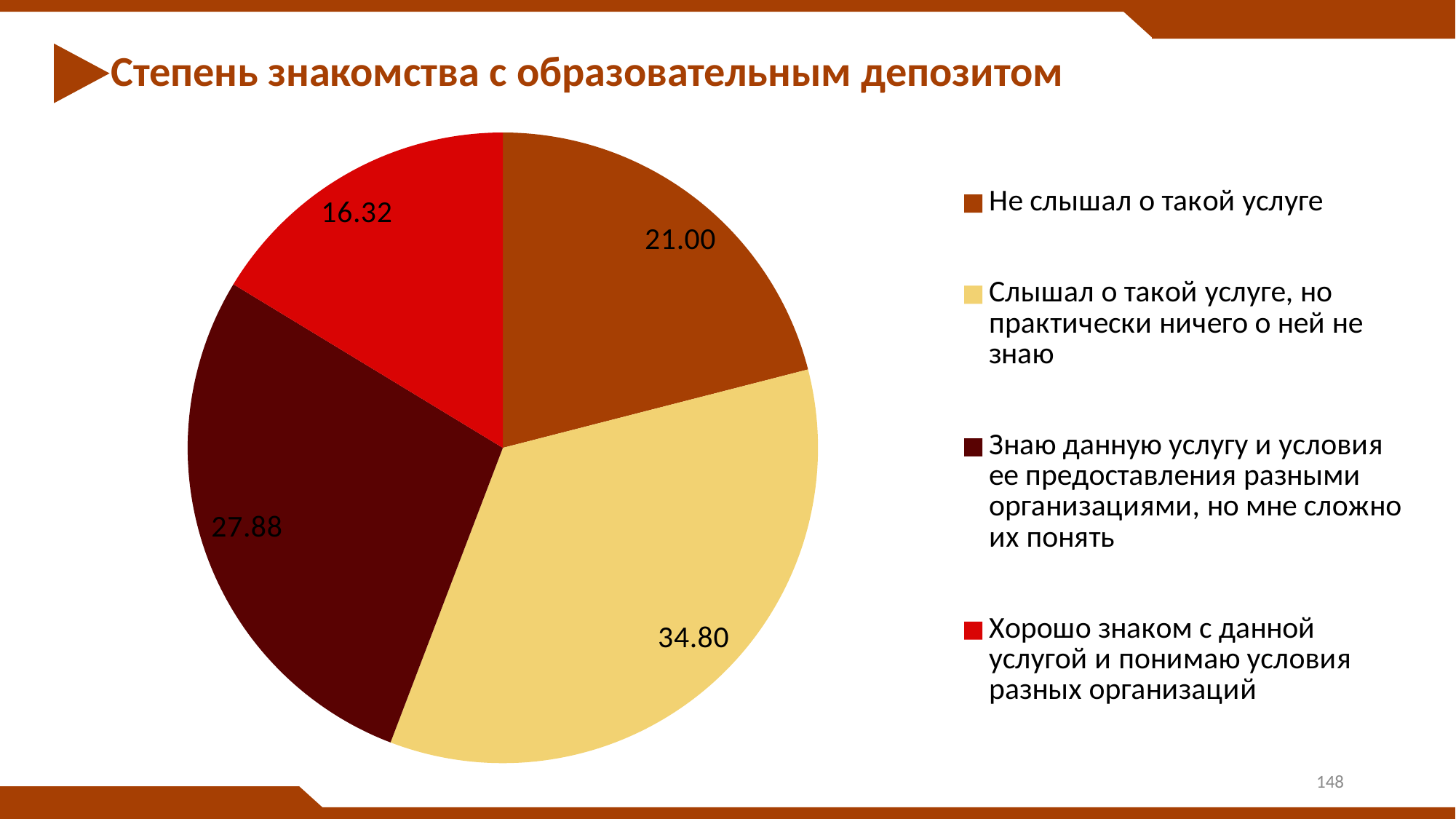

# Степень знакомства с образовательным депозитом

### Chart

| Category |  |
|---|---|
| Не слышал о такой услуге | 21.0 |
| Слышал о такой услуге, но практически ничего о ней не знаю | 34.800000000000004 |
| Знаю данную услугу и условия ее предоставления разными организациями, но мне сложно их понять | 27.88 |
| Хорошо знаком с данной услугой и понимаю условия разных организаций | 16.32 |
148